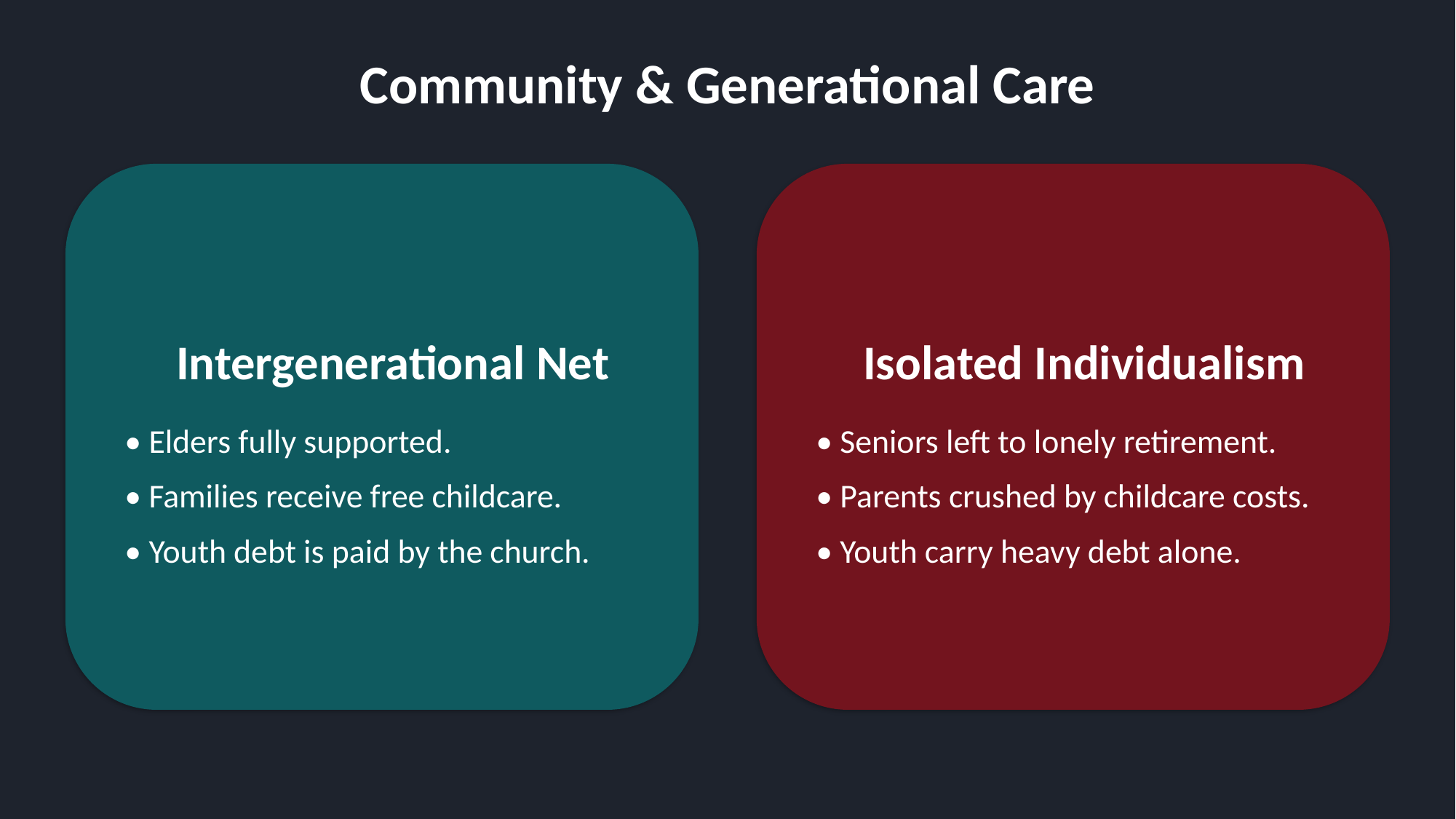

Community & Generational Care
Intergenerational Net
• Elders fully supported.
• Families receive free childcare.
• Youth debt is paid by the church.
Isolated Individualism
• Seniors left to lonely retirement.
• Parents crushed by childcare costs.
• Youth carry heavy debt alone.